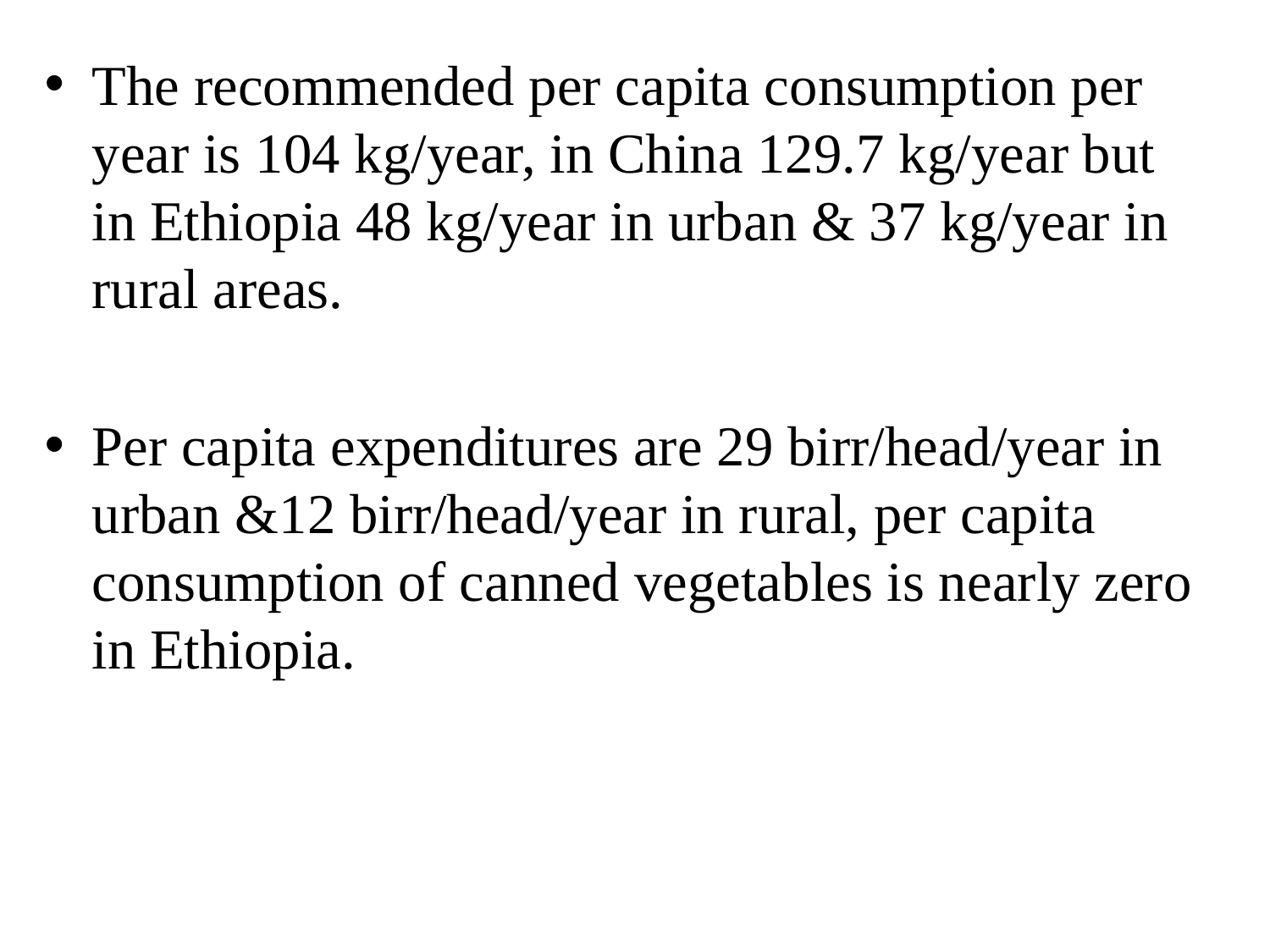

The recommended per capita consumption per year is 104 kg/year, in China 129.7 kg/year but  in Ethiopia 48 kg/year in urban & 37 kg/year in rural areas.

Per capita expenditures are 29 birr/head/year in urban &12 birr/head/year in rural, per capita consumption of canned vegetables is nearly zero in Ethiopia.